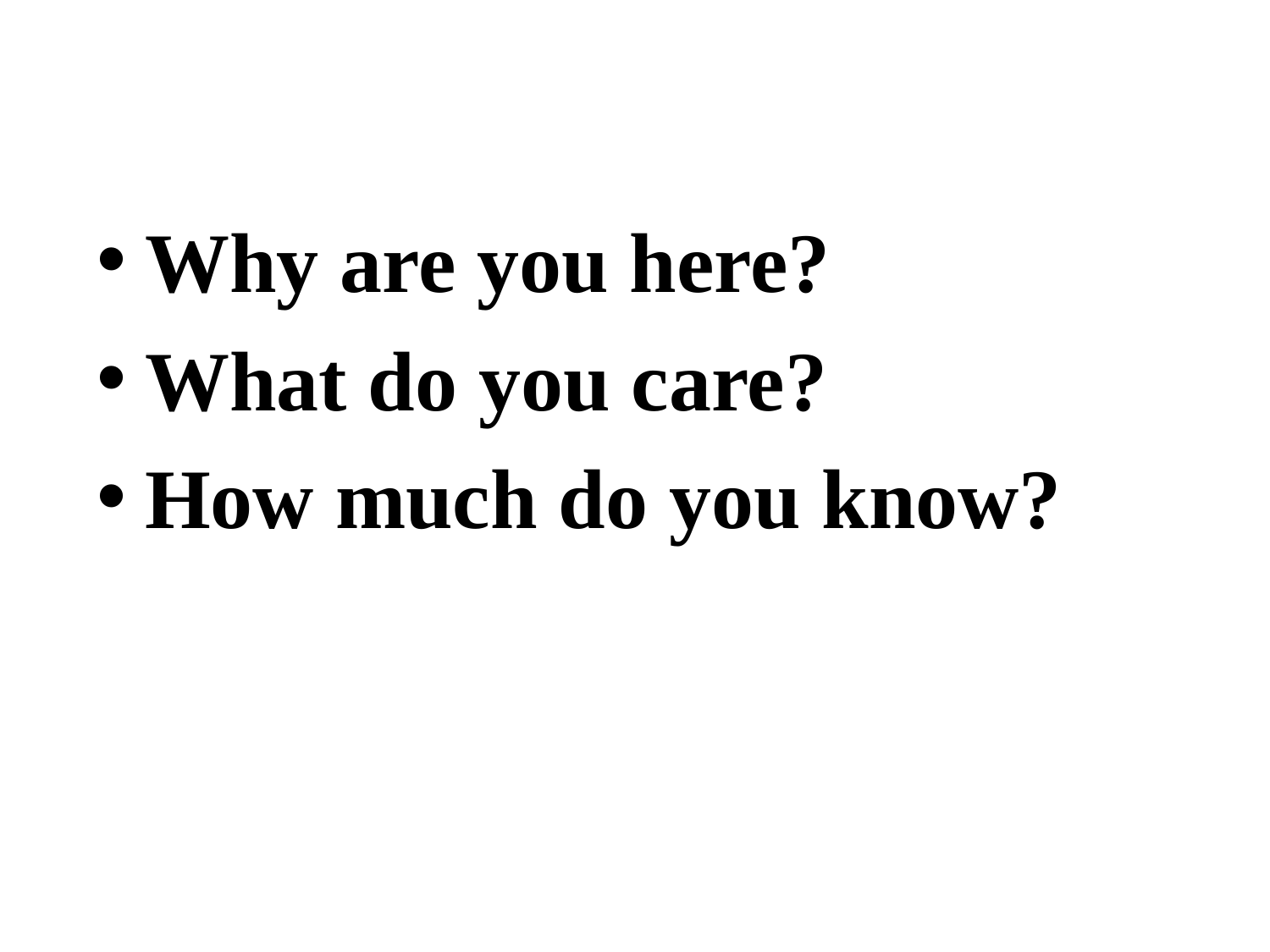

#
Why are you here?
What do you care?
How much do you know?